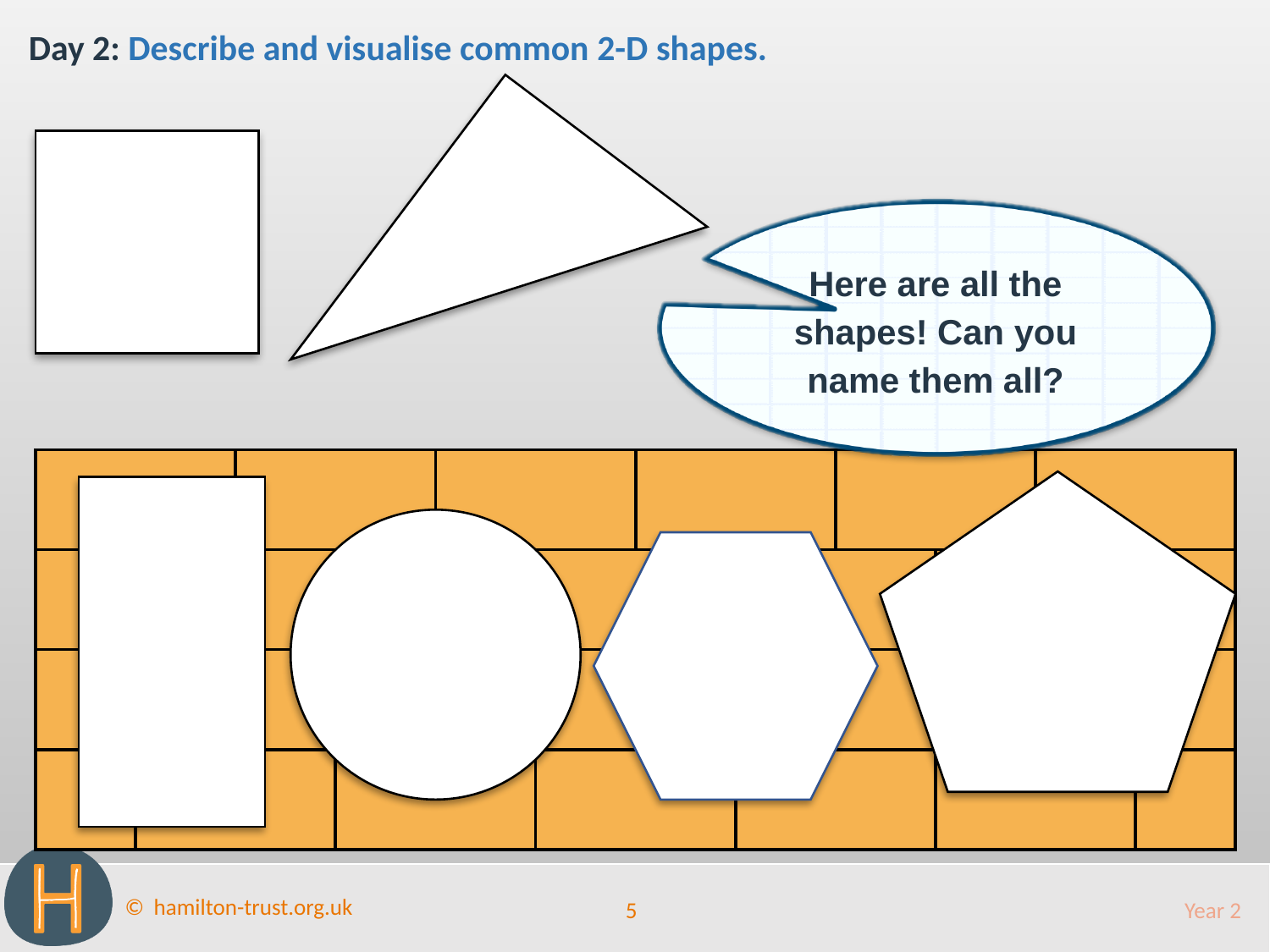

Day 2: Describe and visualise common 2-D shapes.

Here are all the shapes! Can you name them all?

5
Year 2